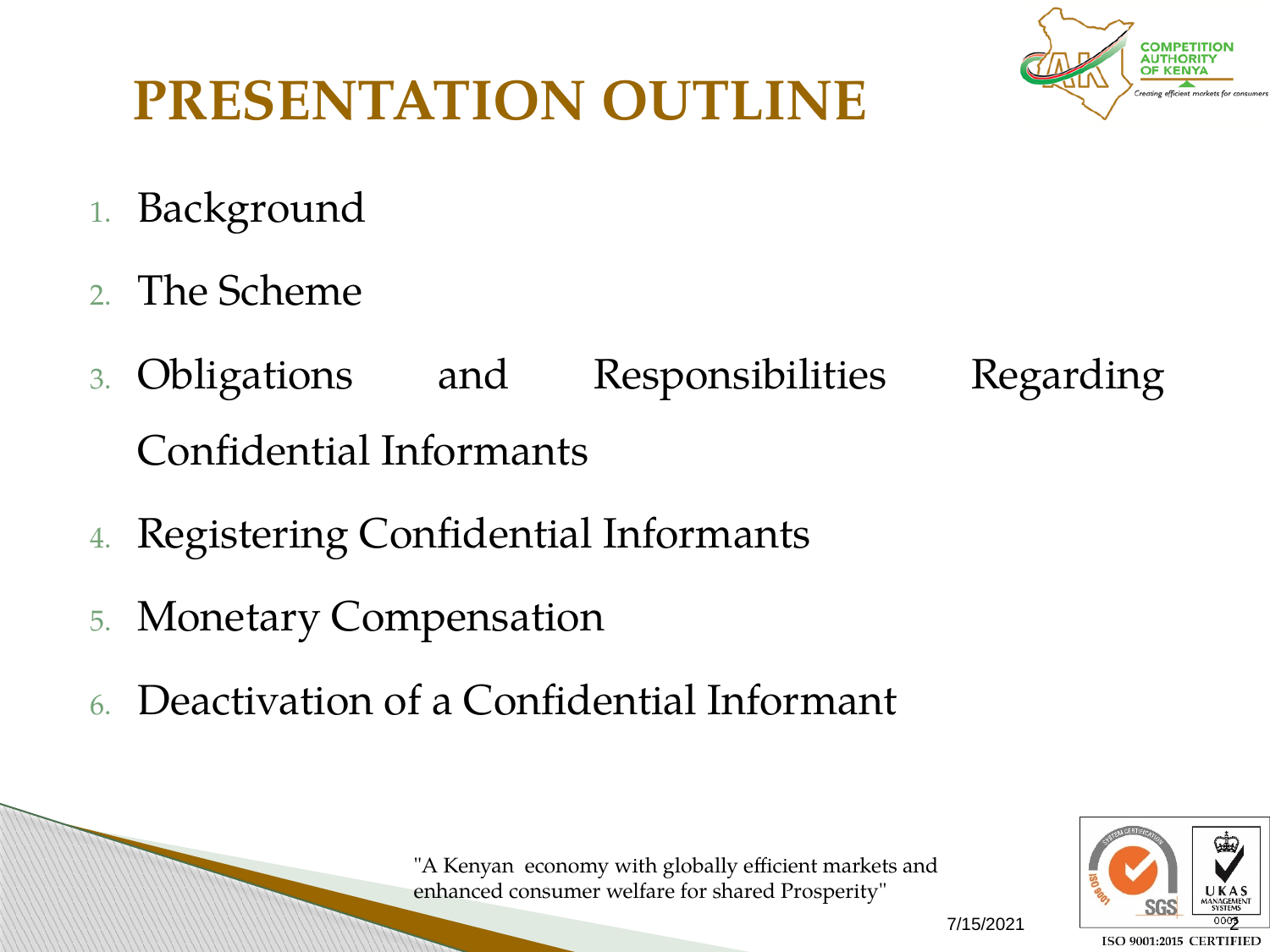

# PRESENTATION OUTLINE
Background
The Scheme
Obligations and Responsibilities Regarding Confidential Informants
Registering Confidential Informants
Monetary Compensation
Deactivation of a Confidential Informant
7/15/2021
2